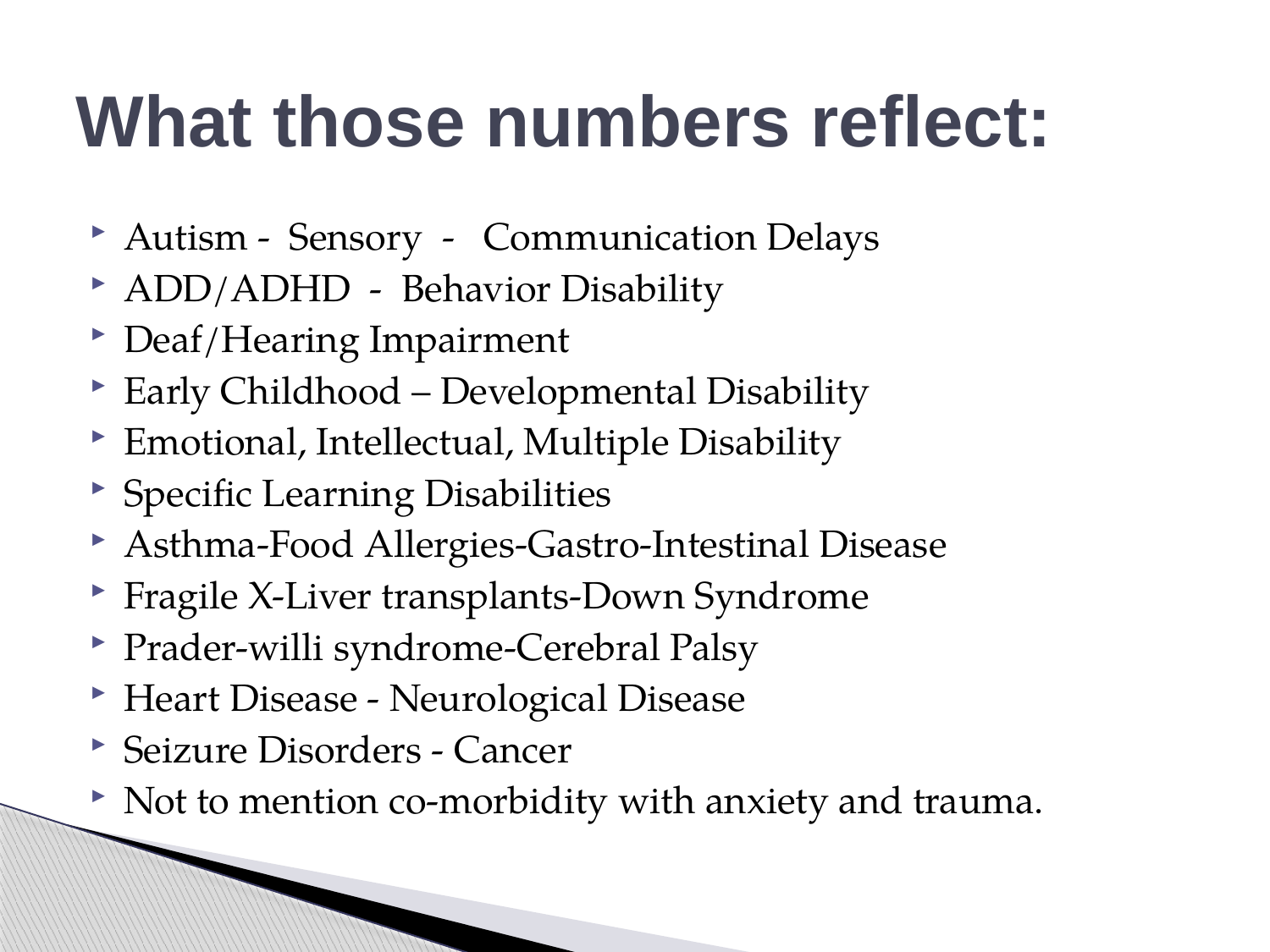

# What those numbers reflect:
Autism -  Sensory  -   Communication Delays
ADD/ADHD  -  Behavior Disability
Deaf/Hearing Impairment
Early Childhood – Developmental Disability
Emotional, Intellectual, Multiple Disability
Specific Learning Disabilities
Asthma-Food Allergies-Gastro-Intestinal Disease
Fragile X-Liver transplants-Down Syndrome
Prader-willi syndrome-Cerebral Palsy
Heart Disease - Neurological Disease
Seizure Disorders - Cancer
Not to mention co-morbidity with anxiety and trauma.